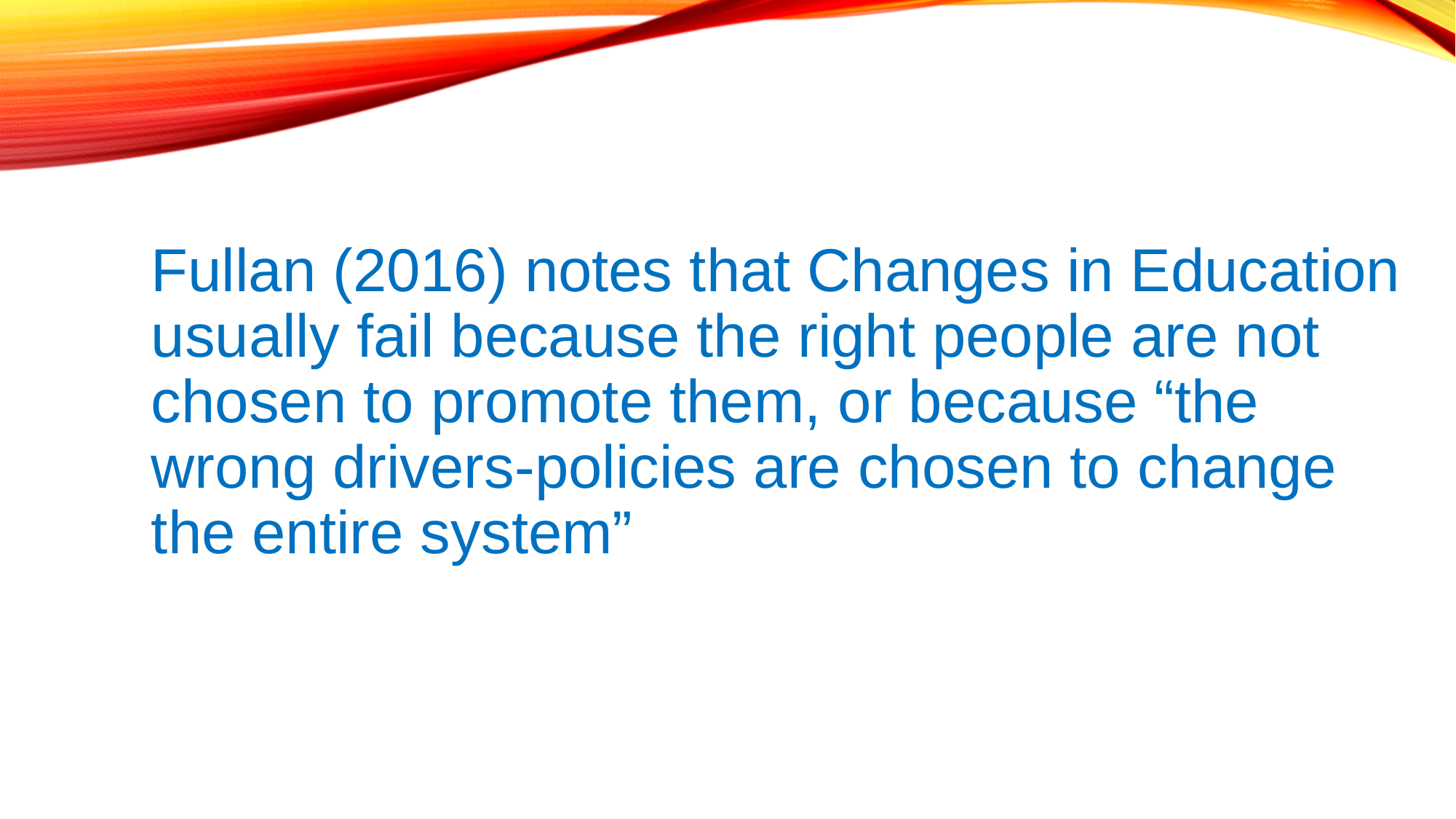

Fullan (2016) notes that Changes in Education usually fail because the right people are not chosen to promote them, or because “the wrong drivers-policies are chosen to change the entire system”